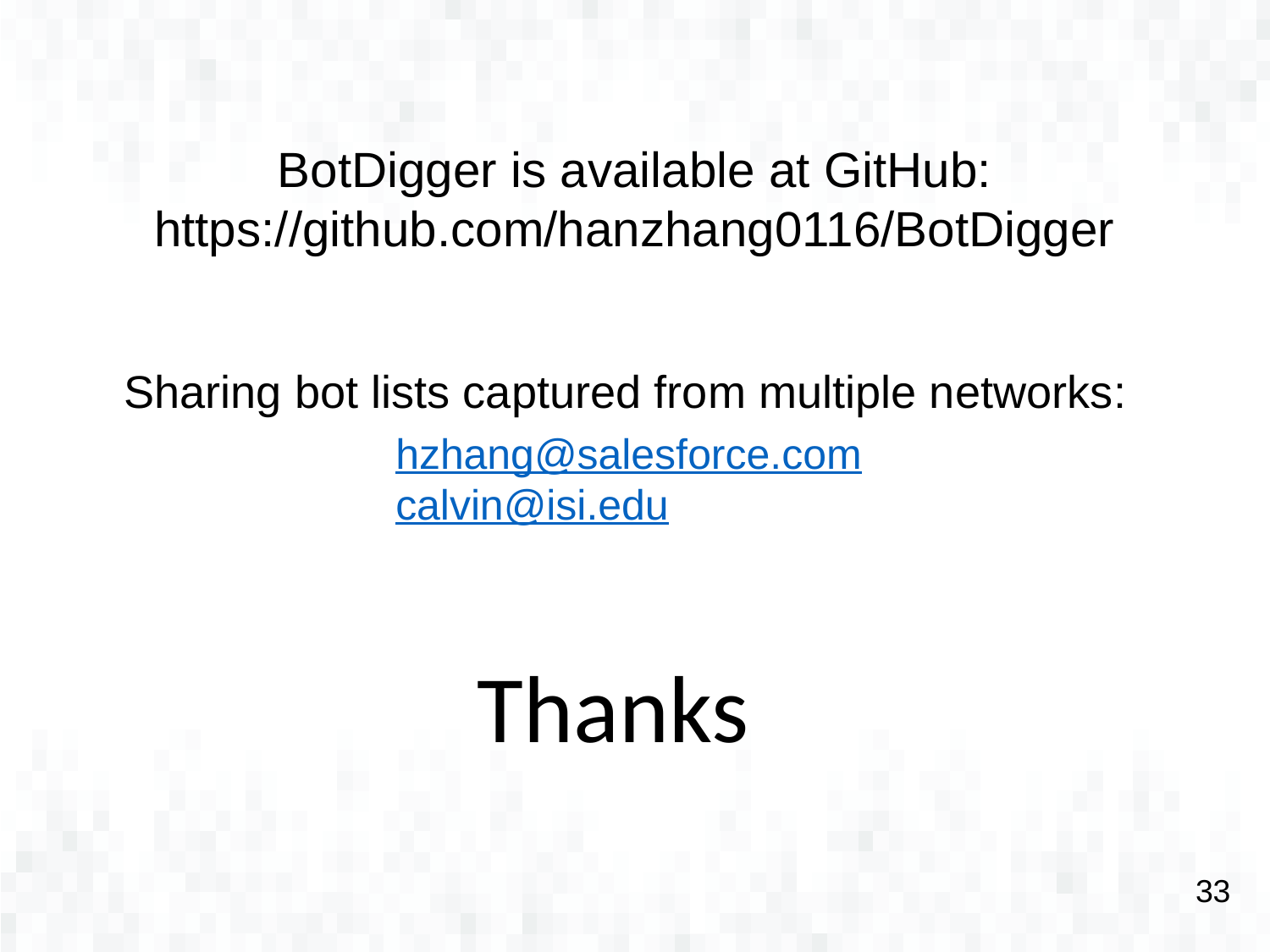

BotDigger is available at GitHub:
https://github.com/hanzhang0116/BotDigger

Sharing bot lists captured from multiple networks:
hzhang@salesforce.com
calvin@isi.edu
Thanks
33